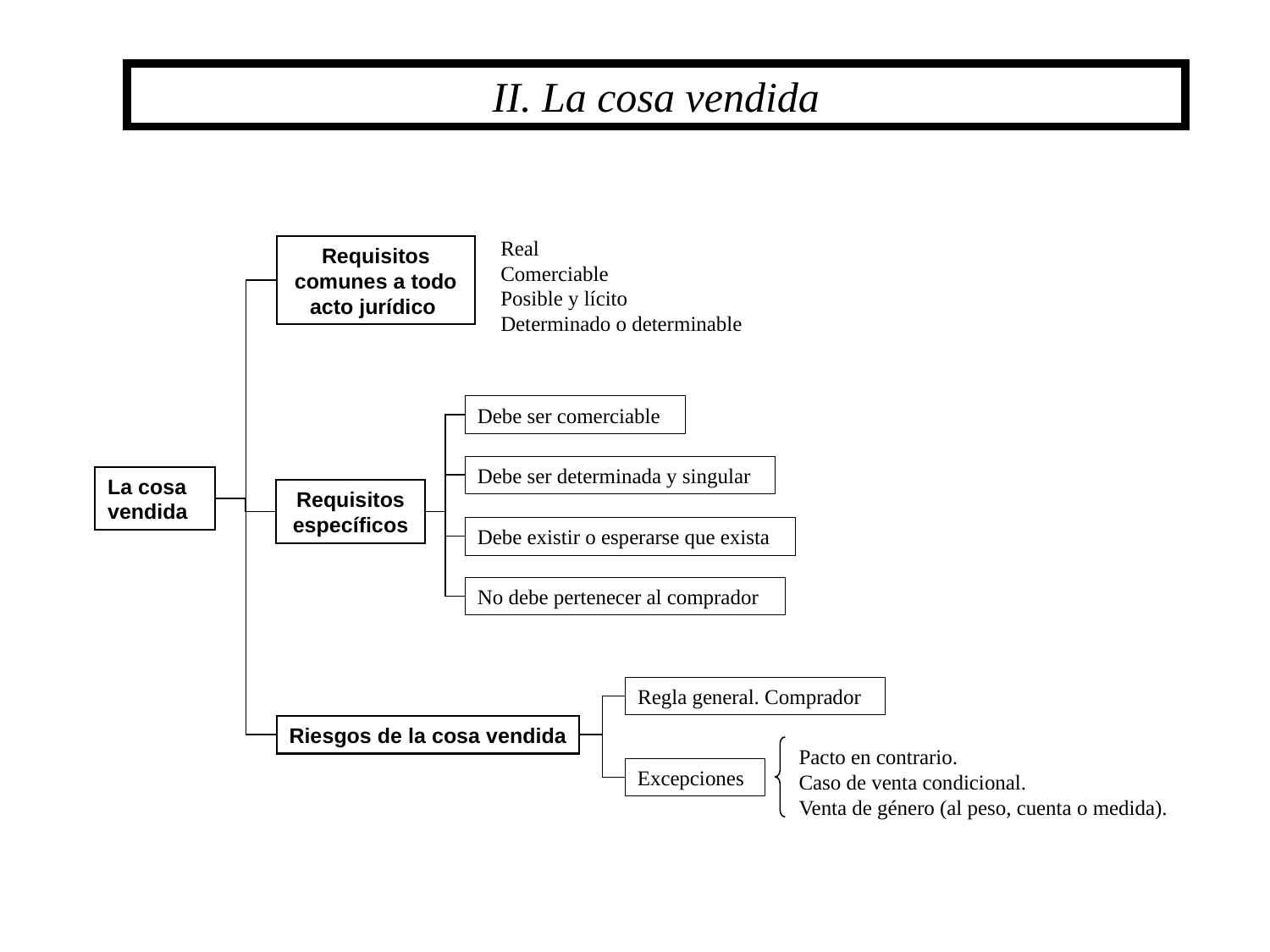

II. La cosa vendida
Real
Comerciable
Posible y lícito
Determinado o determinable
Requisitos comunes a todo acto jurídico
Debe ser comerciable
Debe ser determinada y singular
La cosa vendida
Requisitos específicos
Debe existir o esperarse que exista
No debe pertenecer al comprador
Regla general. Comprador
Riesgos de la cosa vendida

Pacto en contrario.
Caso de venta condicional.
Venta de género (al peso, cuenta o medida).
Excepciones
25